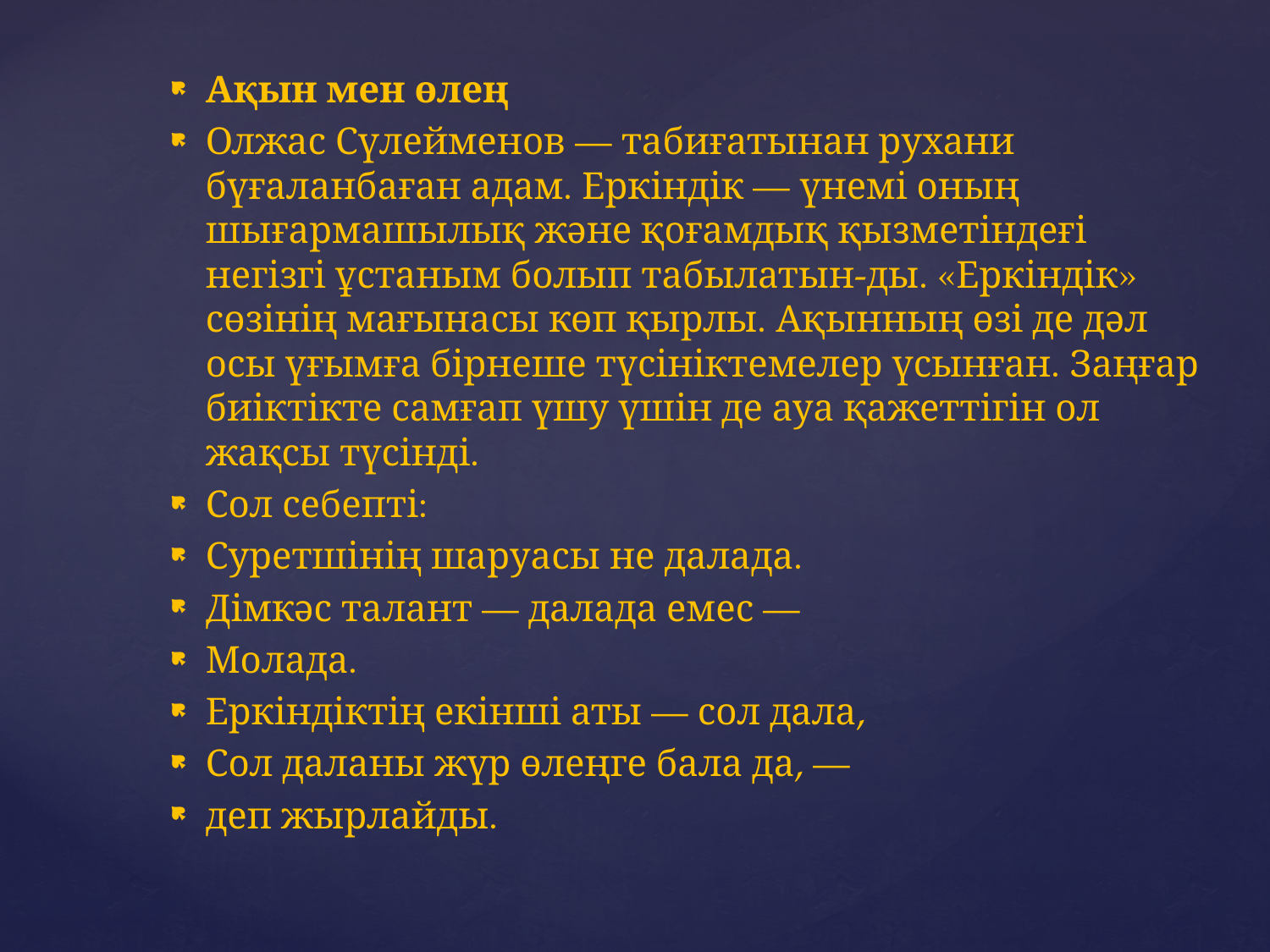

Ақын мен өлең
Олжас Сүлейменов — табиғатынан рухани бүғаланбаған адам. Еркіндік — үнемі оның шығармашылық және қоғамдық қызметіндеғі негізгі ұстаным болып табылатын-ды. «Еркіндік» сөзінің мағынасы көп қырлы. Ақынның өзі де дәл осы үғымға бірнеше түсініктемелер үсынған. Заңғар биіктікте самғап үшу үшін де ауа қажеттігін ол жақсы түсінді.
Сол себепті:
Суретшінің шаруасы не далада.
Дімкәс талант — далада емес —
Молада.
Еркіндіктің екінші аты — сол дала,
Сол даланы жүр өлеңге бала да, —
деп жырлайды.